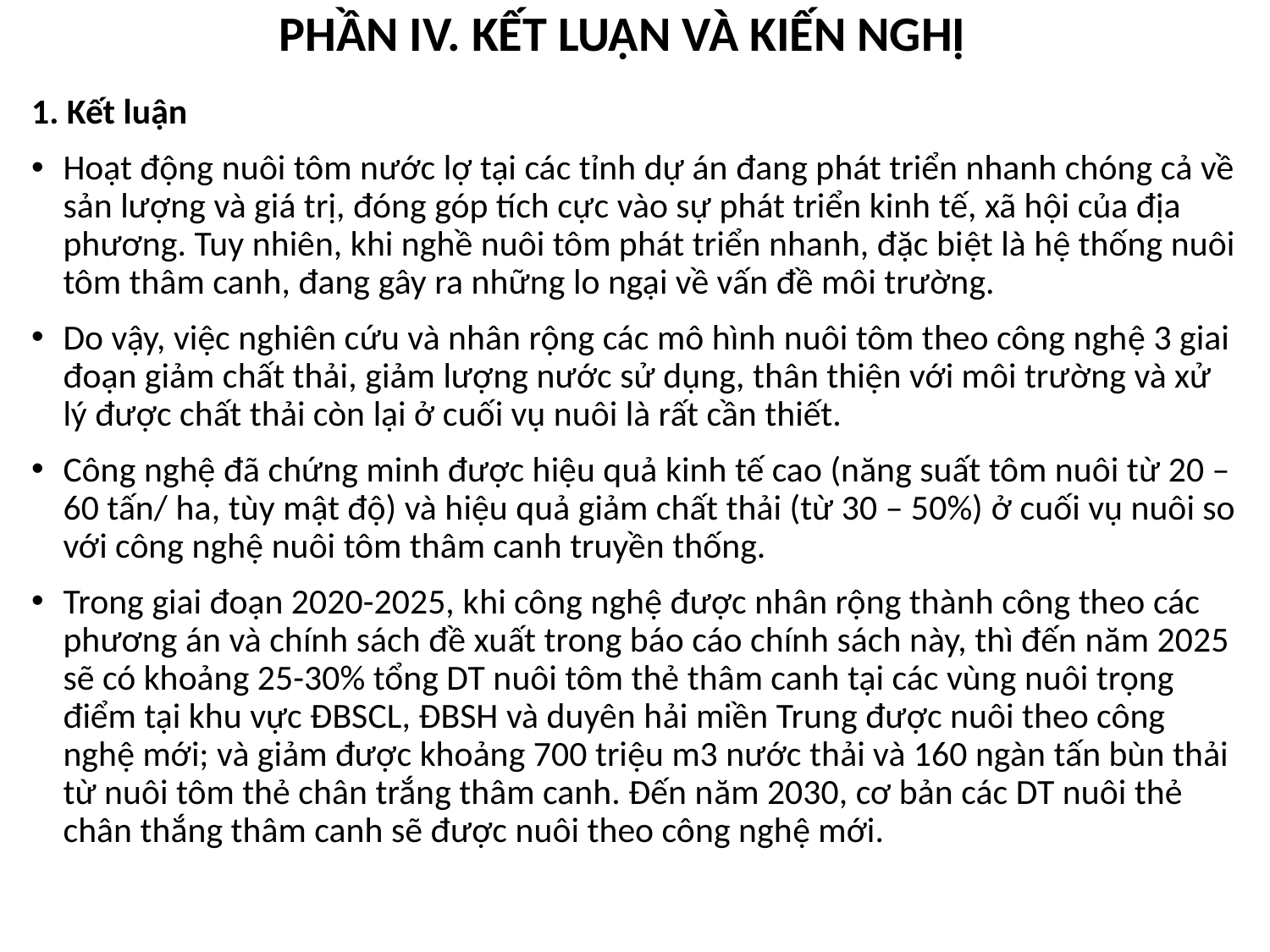

PHẦN IV. KẾT LUẬN VÀ KIẾN NGHỊ
1. Kết luận
Hoạt động nuôi tôm nước lợ tại các tỉnh dự án đang phát triển nhanh chóng cả về sản lượng và giá trị, đóng góp tích cực vào sự phát triển kinh tế, xã hội của địa phương. Tuy nhiên, khi nghề nuôi tôm phát triển nhanh, đặc biệt là hệ thống nuôi tôm thâm canh, đang gây ra những lo ngại về vấn đề môi trường.
Do vậy, việc nghiên cứu và nhân rộng các mô hình nuôi tôm theo công nghệ 3 giai đoạn giảm chất thải, giảm lượng nước sử dụng, thân thiện với môi trường và xử lý được chất thải còn lại ở cuối vụ nuôi là rất cần thiết.
Công nghệ đã chứng minh được hiệu quả kinh tế cao (năng suất tôm nuôi từ 20 – 60 tấn/ ha, tùy mật độ) và hiệu quả giảm chất thải (từ 30 – 50%) ở cuối vụ nuôi so với công nghệ nuôi tôm thâm canh truyền thống.
Trong giai đoạn 2020-2025, khi công nghệ được nhân rộng thành công theo các phương án và chính sách đề xuất trong báo cáo chính sách này, thì đến năm 2025 sẽ có khoảng 25-30% tổng DT nuôi tôm thẻ thâm canh tại các vùng nuôi trọng điểm tại khu vực ĐBSCL, ĐBSH và duyên hải miền Trung được nuôi theo công nghệ mới; và giảm được khoảng 700 triệu m3 nước thải và 160 ngàn tấn bùn thải từ nuôi tôm thẻ chân trắng thâm canh. Đến năm 2030, cơ bản các DT nuôi thẻ chân thắng thâm canh sẽ được nuôi theo công nghệ mới.